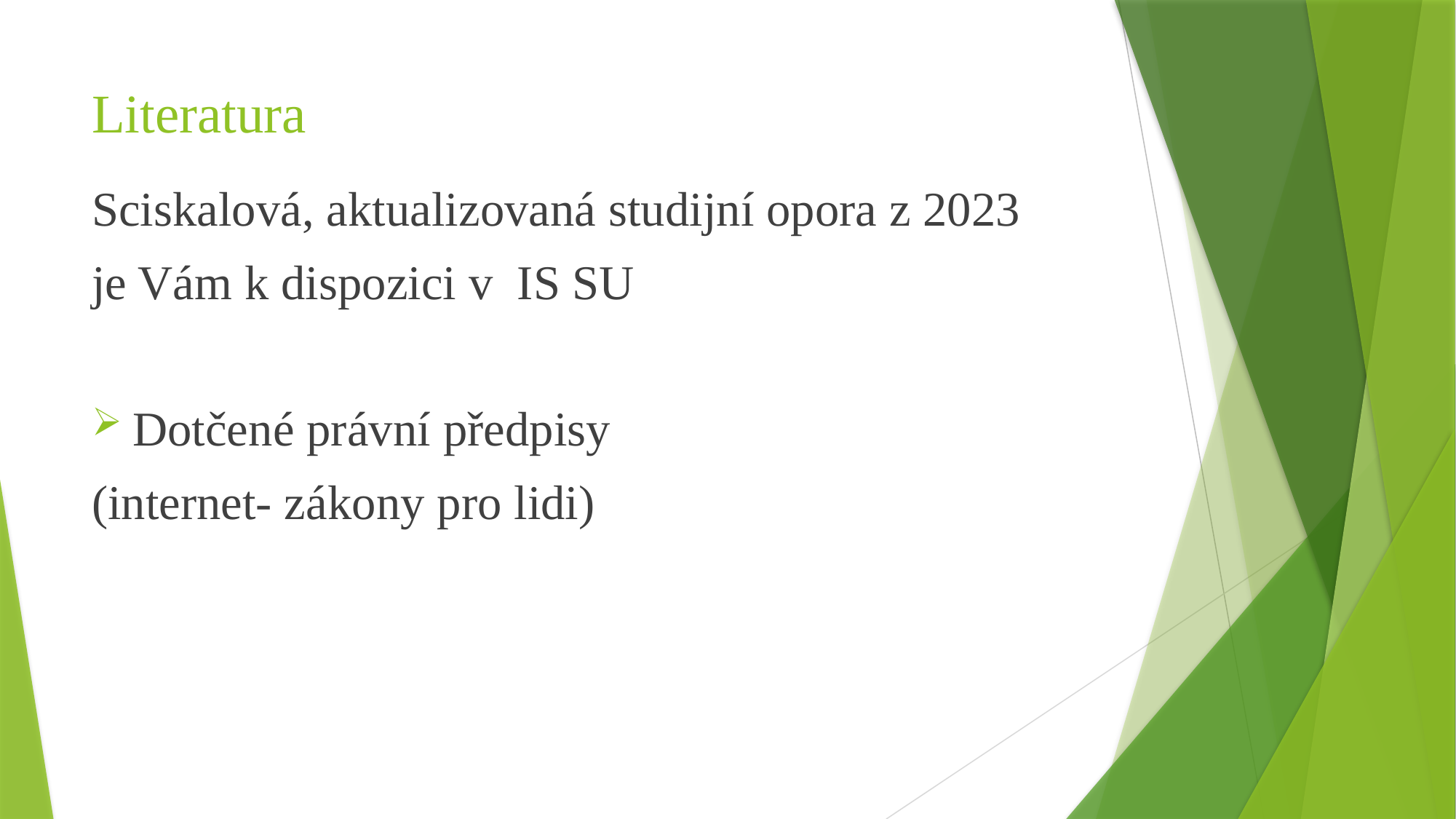

# Literatura
Sciskalová, aktualizovaná studijní opora z 2023
je Vám k dispozici v  IS SU

Dotčené právní předpisy
(internet- zákony pro lidi)